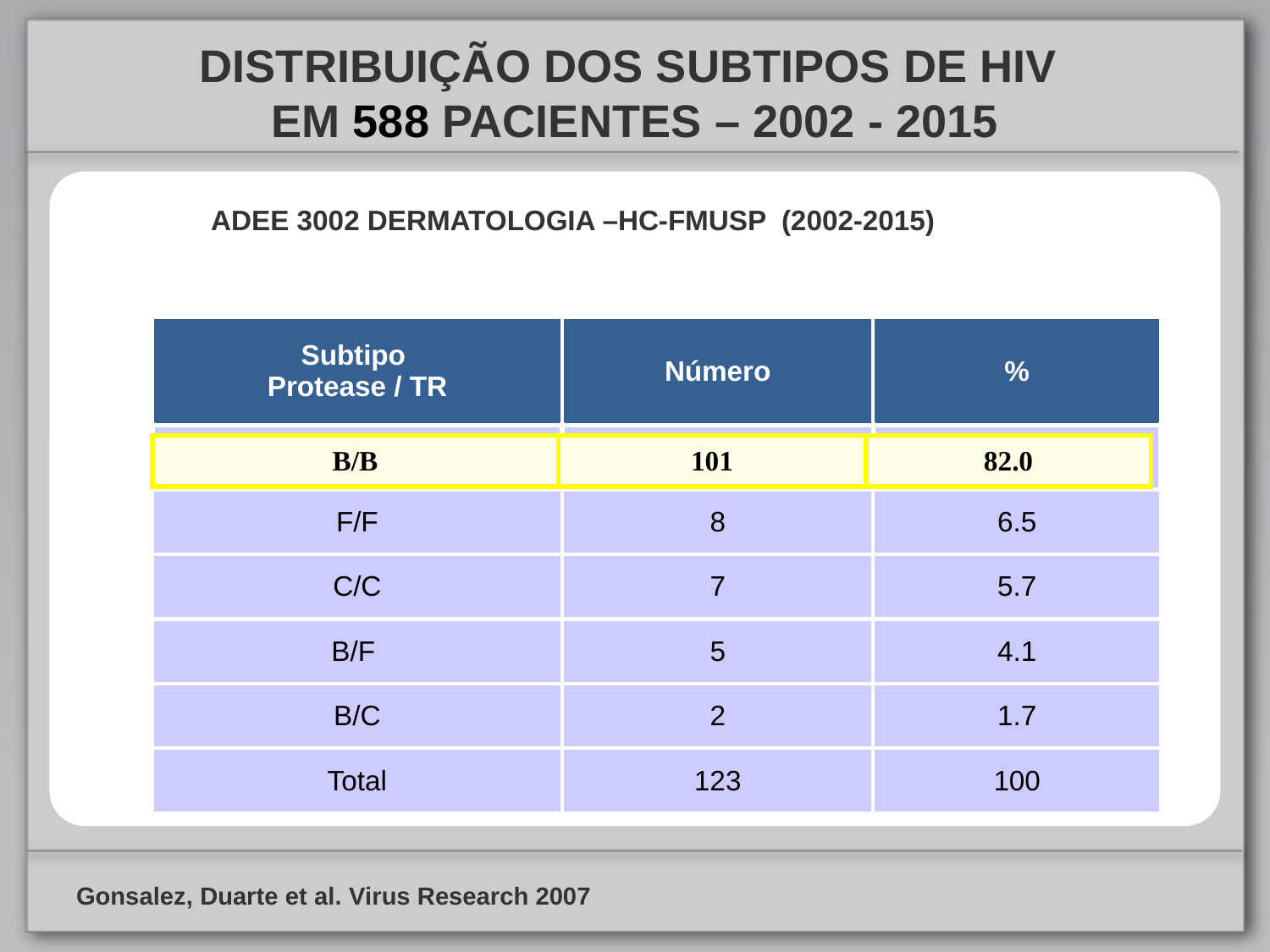

DISTRIBUIÇÃO DOS SUBTIPOS DE HIV
EM 588 PACIENTES – 2002 - 2015

ADEE 3002 DERMATOLOGIA –HC-FMUSP  (2002-2015)
| Subtipo Protease / TR | Número | % |
| --- | --- | --- |
| B/B | 101 | 82.0 |
| F/F | 8 | 6.5 |
| C/C | 7 | 5.7 |
| B/F | 5 | 4.1 |
| B/C | 2 | 1.7 |
| Total | 123 | 100 |
| B/B | 101 | 82.0 |
| --- | --- | --- |
Gonsalez, Duarte et al. Virus Research 2007